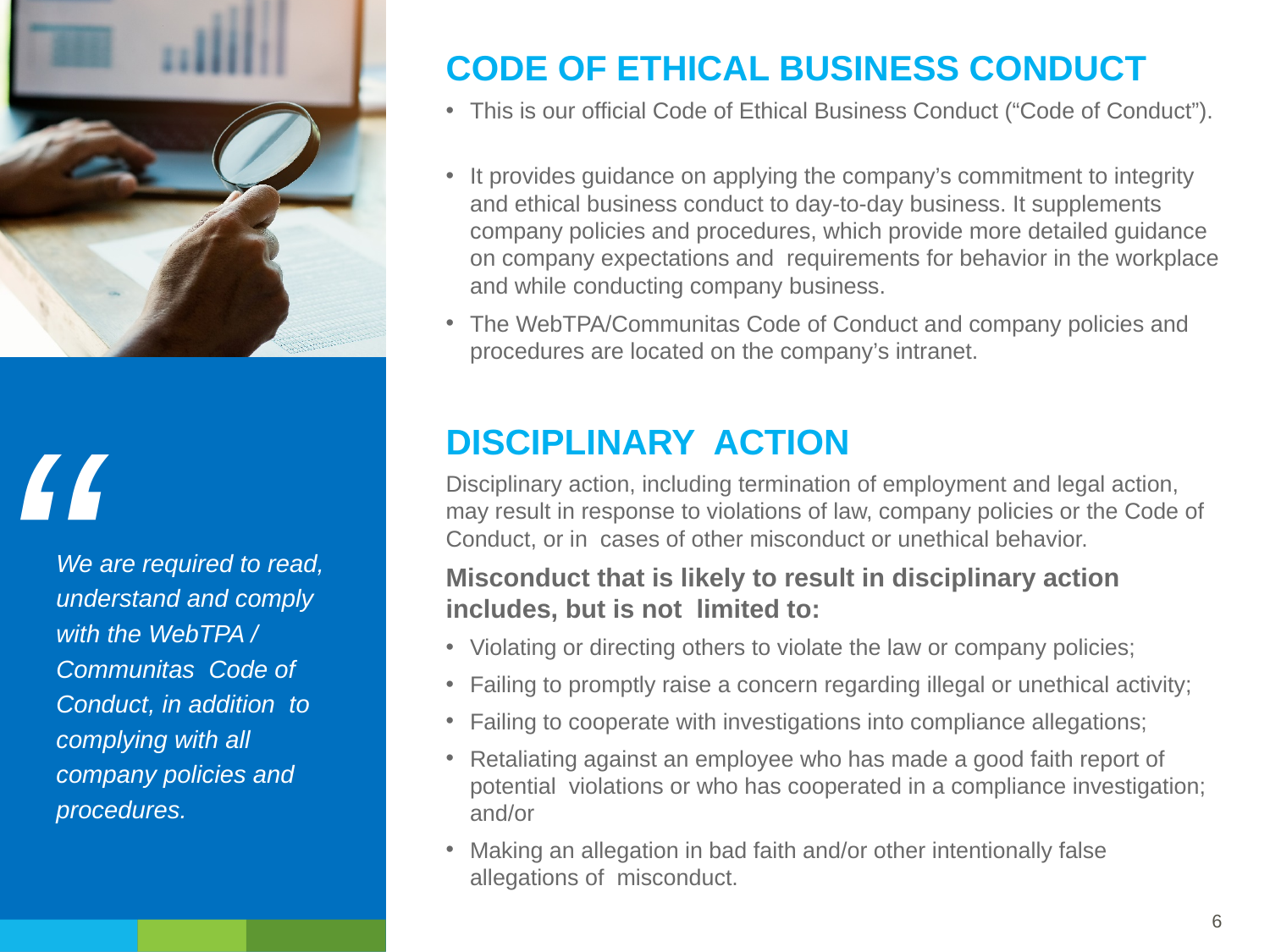

CODE OF ETHICAL BUSINESS CONDUCT
This is our official Code of Ethical Business Conduct (“Code of Conduct”).
It provides guidance on applying the company’s commitment to integrity and ethical business conduct to day-to-day business. It supplements company policies and procedures, which provide more detailed guidance on company expectations and  requirements for behavior in the workplace and while conducting company business.
The WebTPA/Communitas Code of Conduct and company policies and procedures are located on the company’s intranet.
DISCIPLINARY  ACTION
Disciplinary action, including termination of employment and legal action, may result in response to violations of law, company policies or the Code of Conduct, or in  cases of other misconduct or unethical behavior.
Misconduct that is likely to result in disciplinary action includes, but is not  limited to:
Violating or directing others to violate the law or company policies;
Failing to promptly raise a concern regarding illegal or unethical activity;
Failing to cooperate with investigations into compliance allegations;
Retaliating against an employee who has made a good faith report of potential  violations or who has cooperated in a compliance investigation; and/or
Making an allegation in bad faith and/or other intentionally false allegations of  misconduct.
We are required to read, understand and comply with the WebTPA / Communitas  Code of Conduct, in addition  to complying with all company policies and procedures.